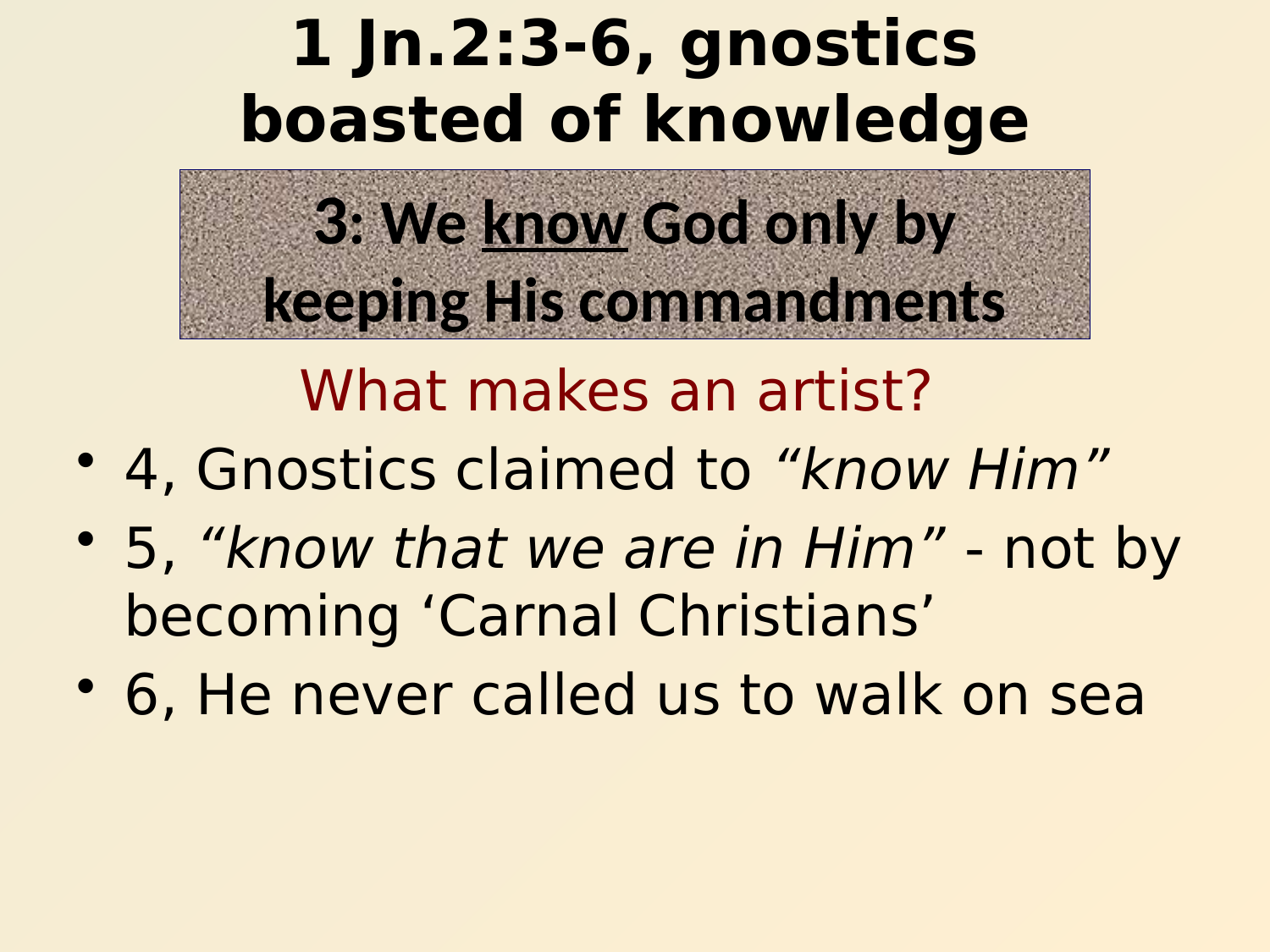

# 1 Jn.2:3-6, gnostics boasted of knowledge

What makes an artist?
4, Gnostics claimed to “know Him”
5, “know that we are in Him” - not by becoming ‘Carnal Christians’
6, He never called us to walk on sea
3: We know God only by
keeping His commandments